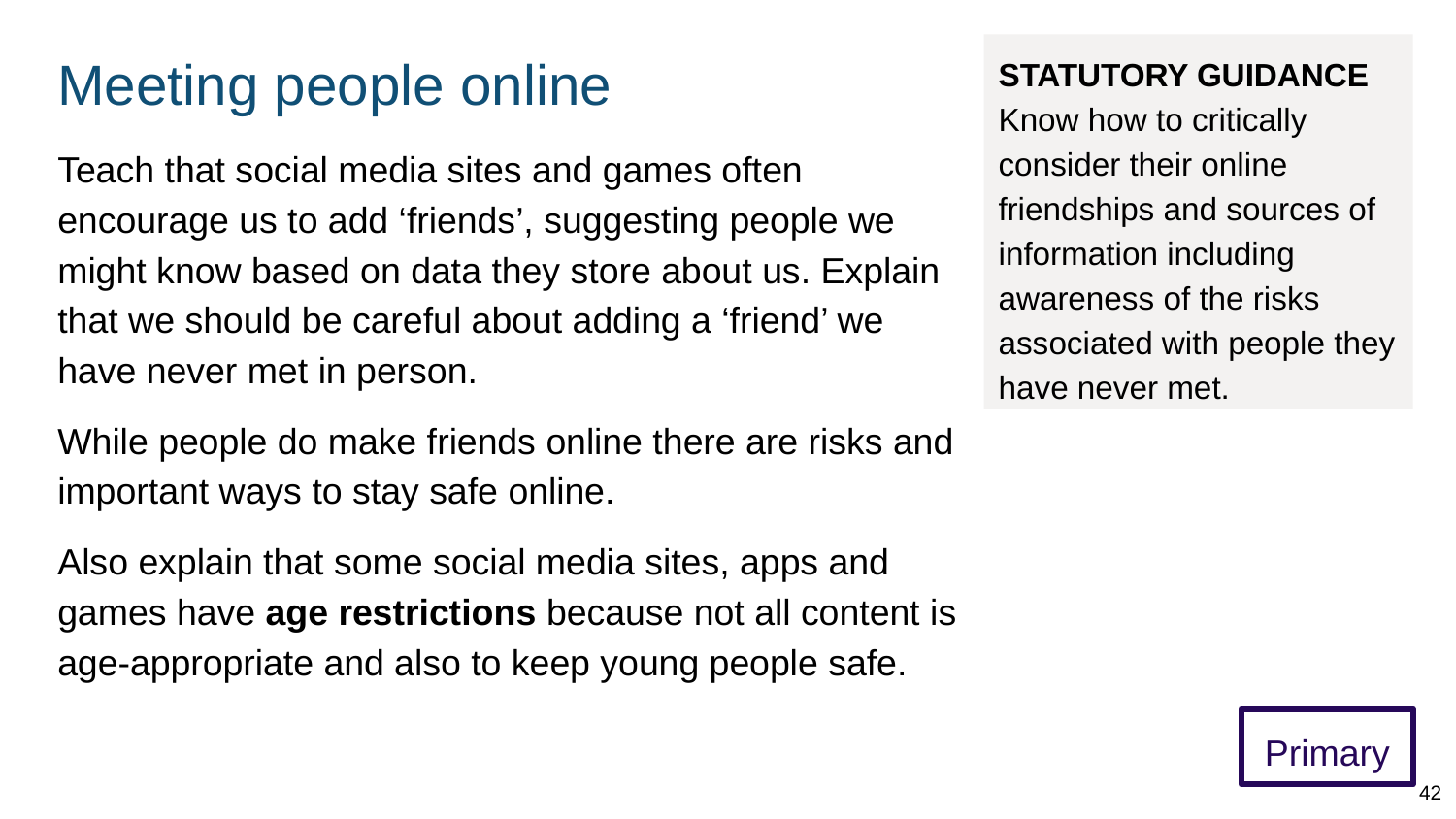

# Meeting people online
STATUTORY GUIDANCE
Know how to critically consider their online friendships and sources of information including awareness of the risks associated with people they have never met.
Teach that social media sites and games often encourage us to add ‘friends’, suggesting people we might know based on data they store about us. Explain that we should be careful about adding a ‘friend’ we have never met in person.
While people do make friends online there are risks and important ways to stay safe online.
Also explain that some social media sites, apps and games have age restrictions because not all content is age-appropriate and also to keep young people safe.

Primary
42